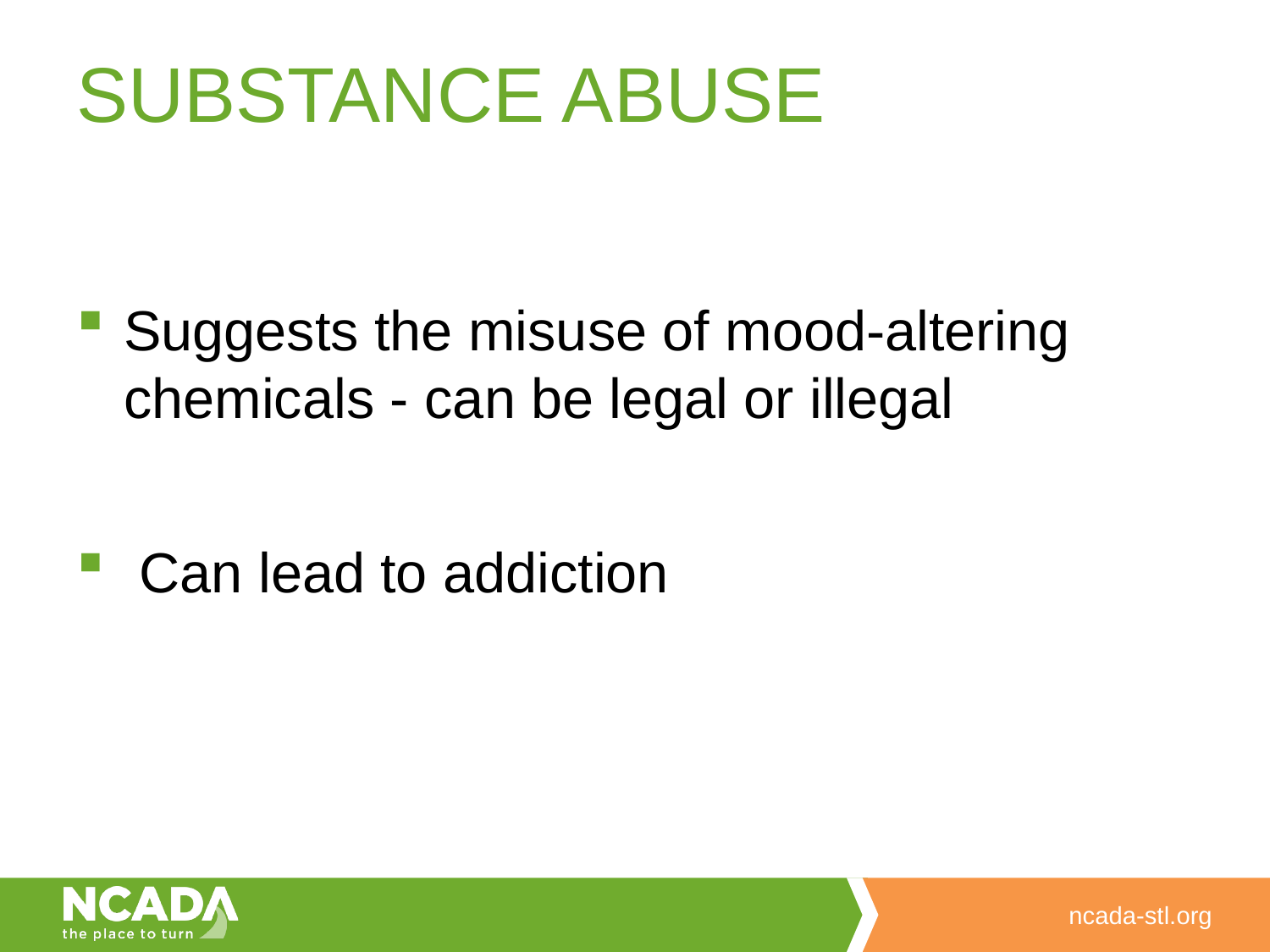

# SUBSTANCE ABUSE

Suggests the misuse of mood-altering chemicals - can be legal or illegal

 Can lead to addiction